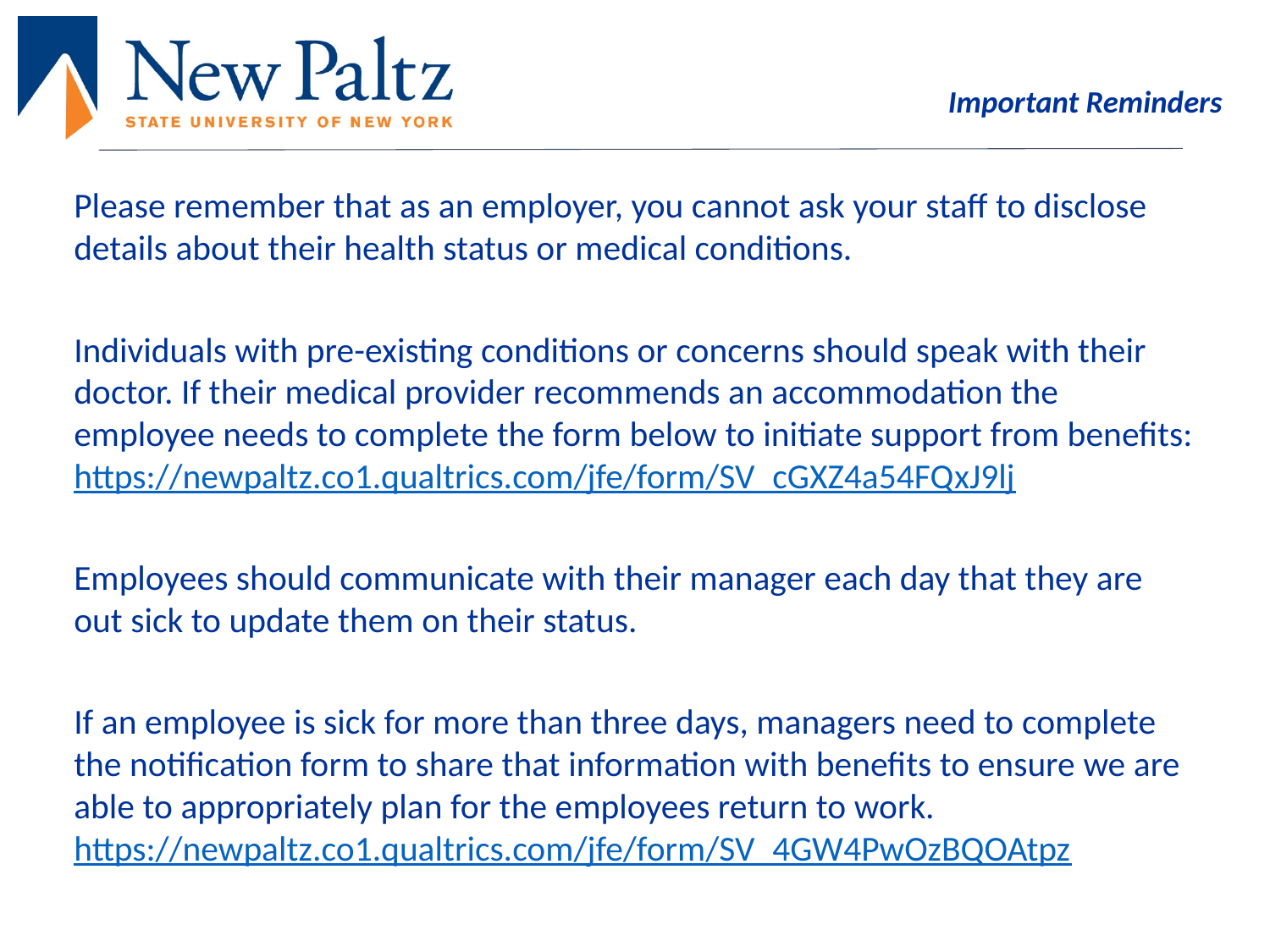

# Important Reminders
Please remember that as an employer, you cannot ask your staff to disclose details about their health status or medical conditions.

Individuals with pre-existing conditions or concerns should speak with their doctor. If their medical provider recommends an accommodation the employee needs to complete the form below to initiate support from benefits: https://newpaltz.co1.qualtrics.com/jfe/form/SV_cGXZ4a54FQxJ9lj

Employees should communicate with their manager each day that they are out sick to update them on their status.

If an employee is sick for more than three days, managers need to complete the notification form to share that information with benefits to ensure we are able to appropriately plan for the employees return to work. https://newpaltz.co1.qualtrics.com/jfe/form/SV_4GW4PwOzBQOAtpz